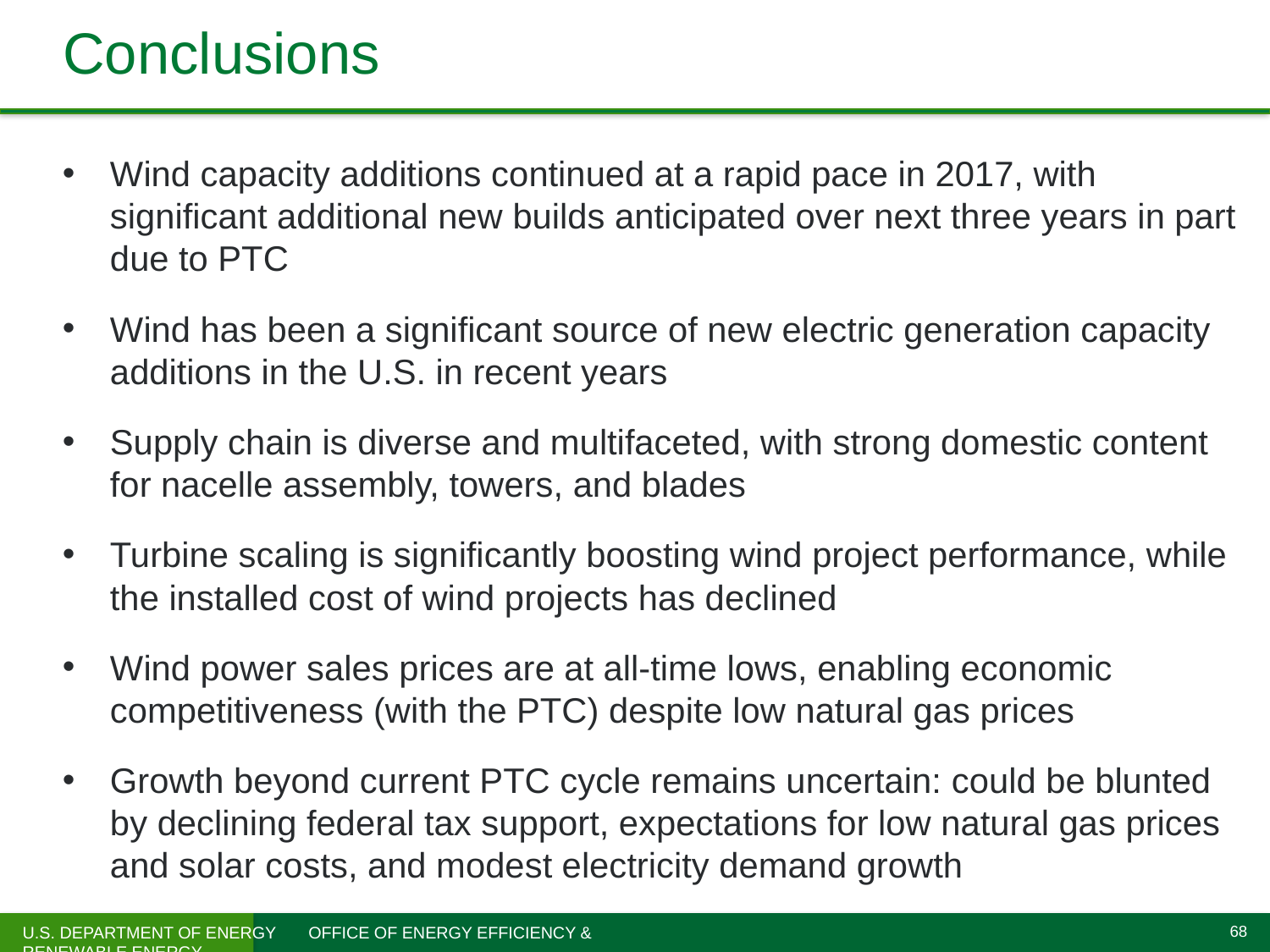

# Conclusions
Wind capacity additions continued at a rapid pace in 2017, with significant additional new builds anticipated over next three years in part due to PTC
Wind has been a significant source of new electric generation capacity additions in the U.S. in recent years
Supply chain is diverse and multifaceted, with strong domestic content for nacelle assembly, towers, and blades
Turbine scaling is significantly boosting wind project performance, while the installed cost of wind projects has declined
Wind power sales prices are at all-time lows, enabling economic competitiveness (with the PTC) despite low natural gas prices
Growth beyond current PTC cycle remains uncertain: could be blunted by declining federal tax support, expectations for low natural gas prices and solar costs, and modest electricity demand growth